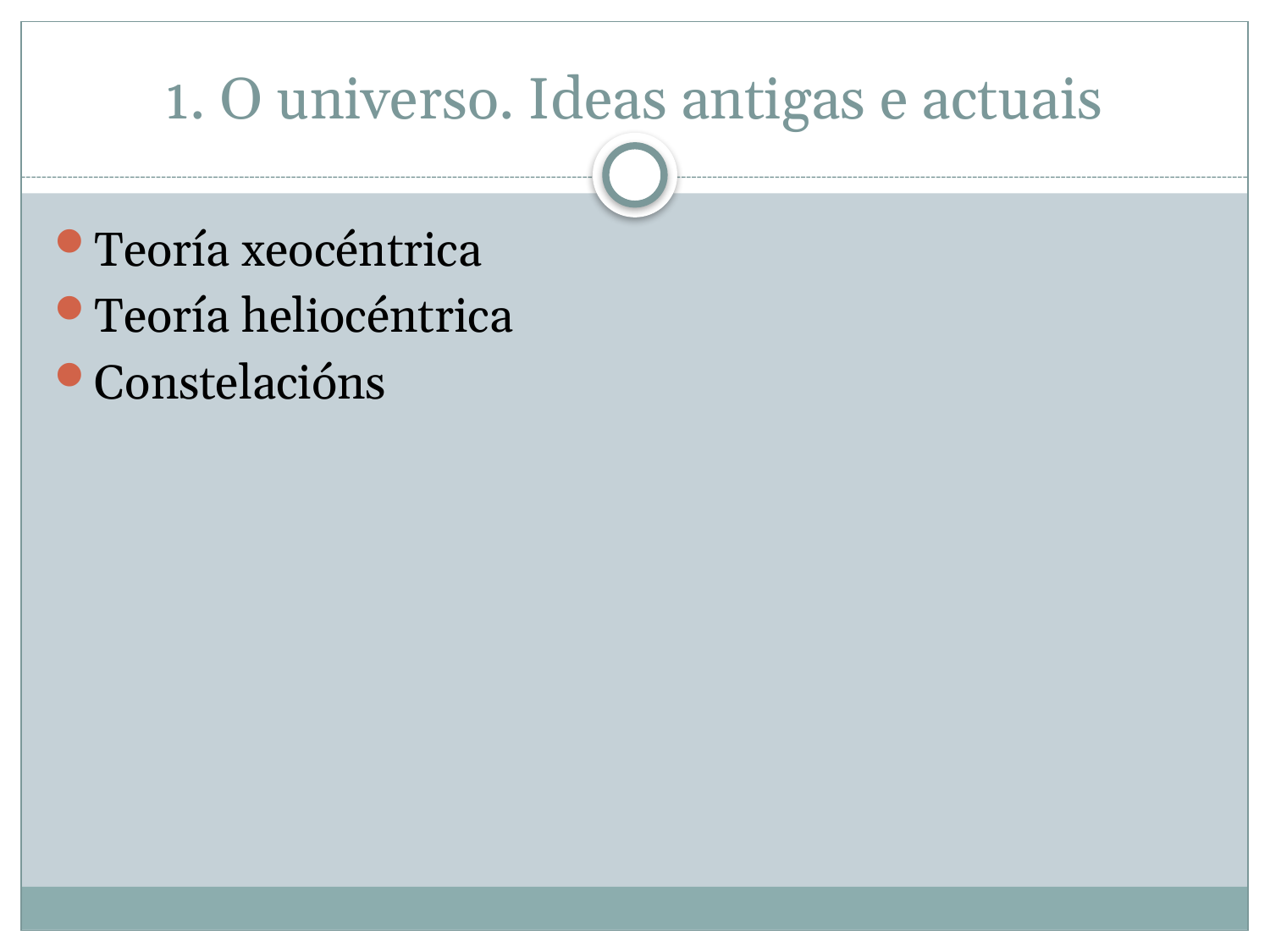

# 1. O universo. Ideas antigas e actuais
Teoría xeocéntrica
Teoría heliocéntrica
Constelacións